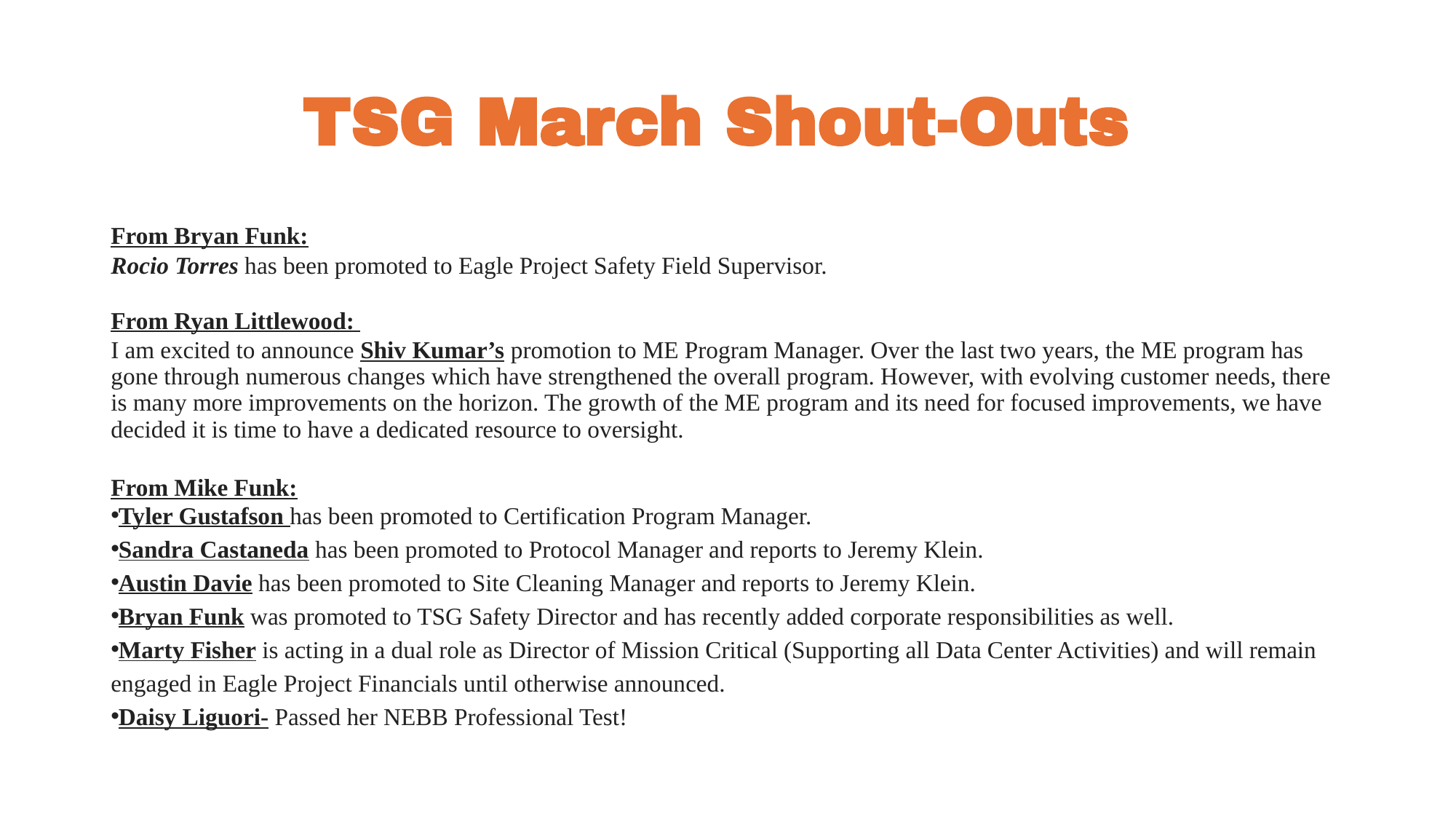

# TSG March Shout-Outs
From Bryan Funk:
Rocio Torres has been promoted to Eagle Project Safety Field Supervisor.
From Ryan Littlewood:
I am excited to announce Shiv Kumar’s promotion to ME Program Manager. Over the last two years, the ME program has gone through numerous changes which have strengthened the overall program. However, with evolving customer needs, there is many more improvements on the horizon. The growth of the ME program and its need for focused improvements, we have decided it is time to have a dedicated resource to oversight.

From Mike Funk:
Tyler Gustafson has been promoted to Certification Program Manager.
Sandra Castaneda has been promoted to Protocol Manager and reports to Jeremy Klein.
Austin Davie has been promoted to Site Cleaning Manager and reports to Jeremy Klein.
Bryan Funk was promoted to TSG Safety Director and has recently added corporate responsibilities as well.
Marty Fisher is acting in a dual role as Director of Mission Critical (Supporting all Data Center Activities) and will remain engaged in Eagle Project Financials until otherwise announced.
Daisy Liguori- Passed her NEBB Professional Test!